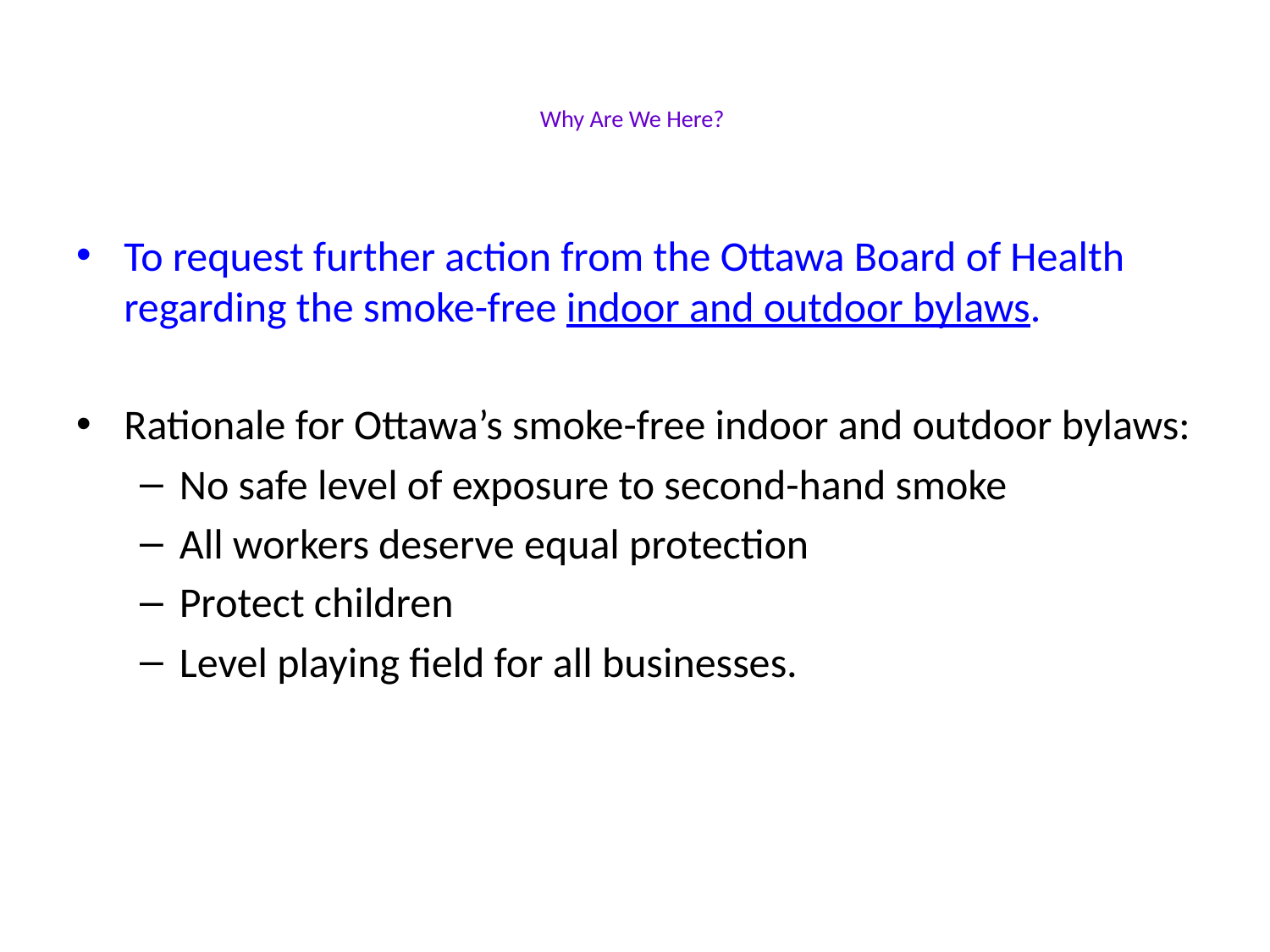

# Why Are We Here?
To request further action from the Ottawa Board of Health regarding the smoke-free indoor and outdoor bylaws.

Rationale for Ottawa’s smoke-free indoor and outdoor bylaws:
No safe level of exposure to second-hand smoke
All workers deserve equal protection
Protect children
Level playing field for all businesses.